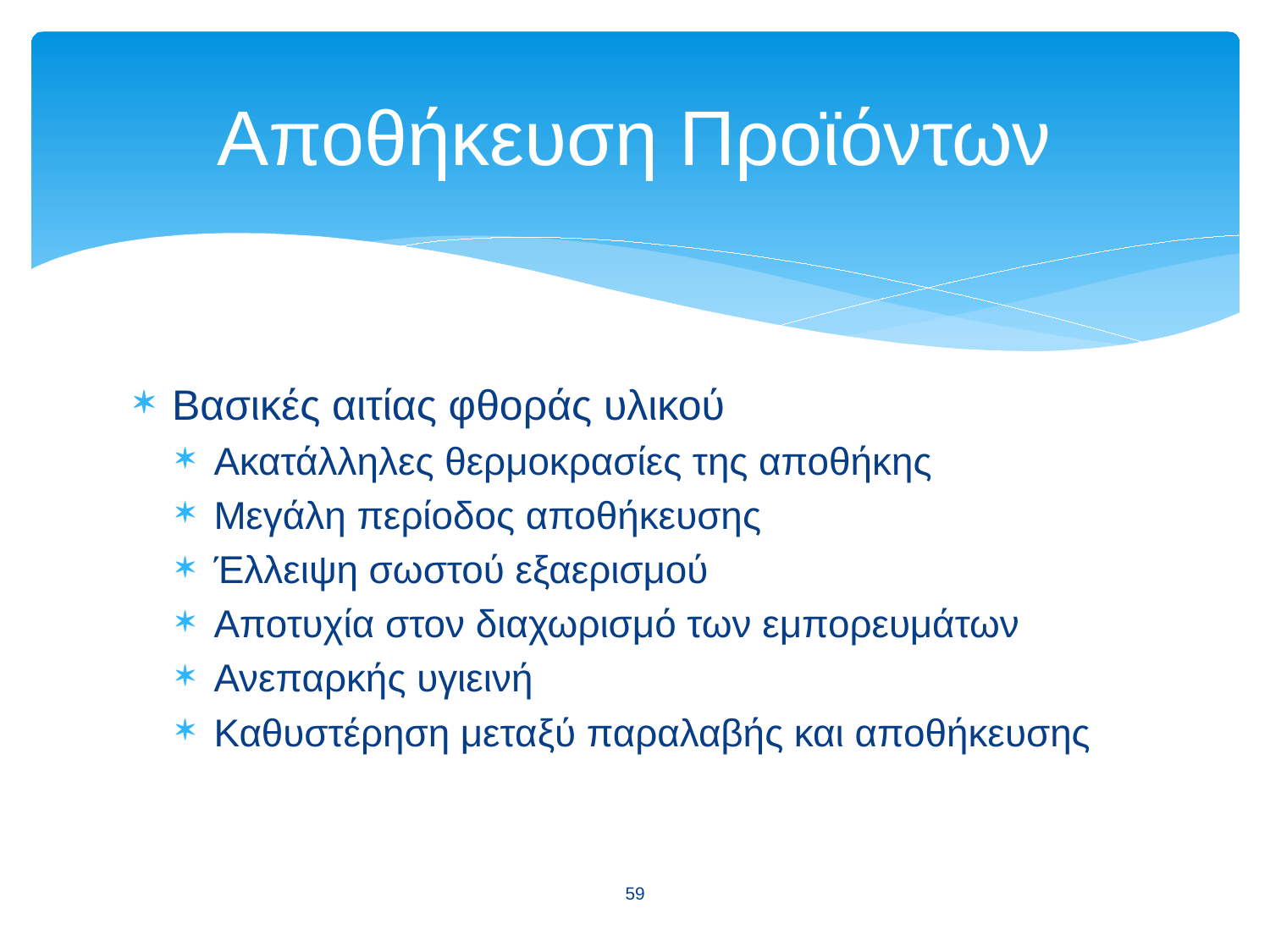

# Αποθήκευση Προϊόντων
Βασικές αιτίας φθοράς υλικού
Ακατάλληλες θερμοκρασίες της αποθήκης
Μεγάλη περίοδος αποθήκευσης
Έλλειψη σωστού εξαερισμού
Αποτυχία στον διαχωρισμό των εμπορευμάτων
Ανεπαρκής υγιεινή
Καθυστέρηση μεταξύ παραλαβής και αποθήκευσης
59